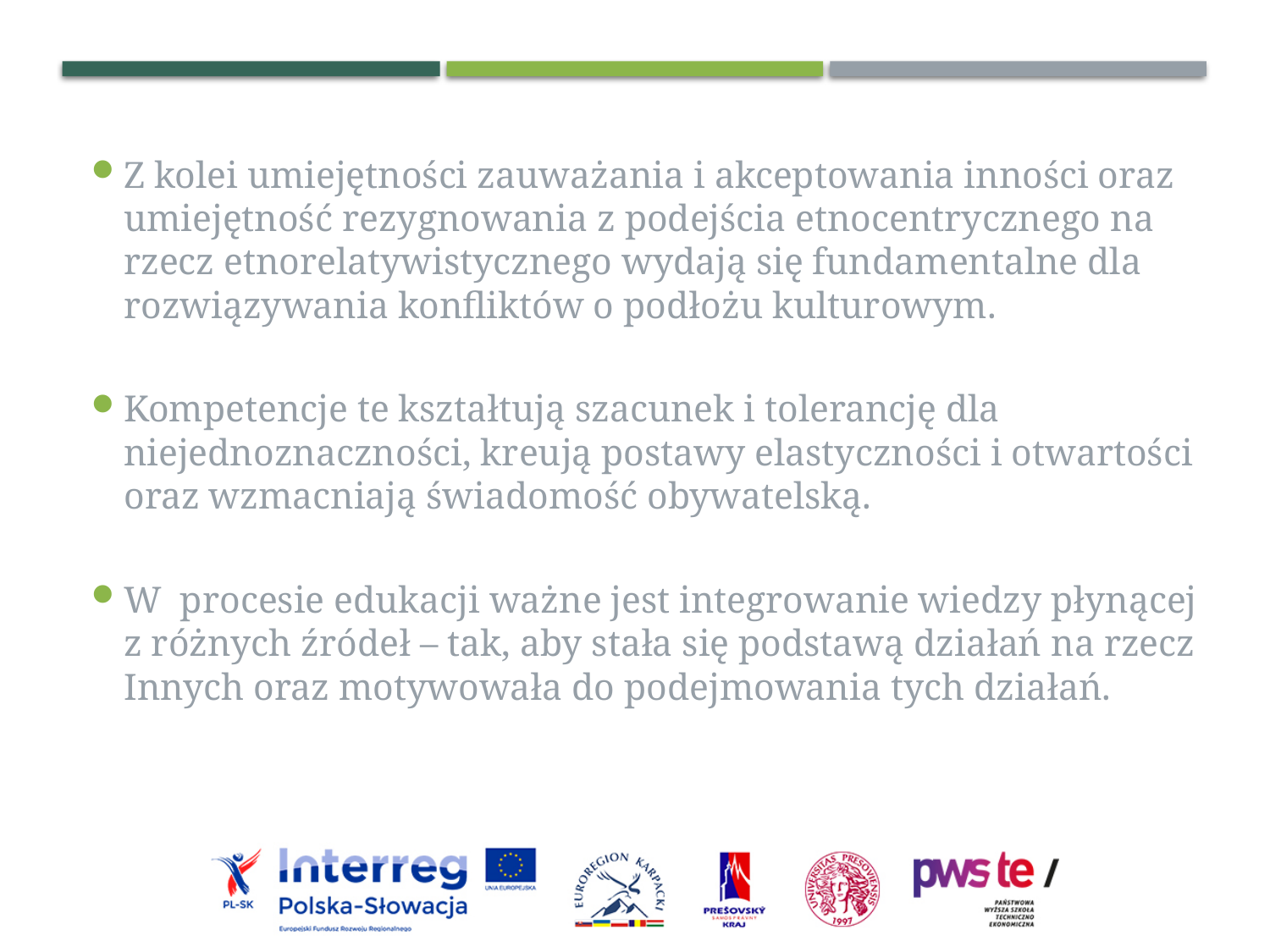

Z kolei umiejętności zauważania i akceptowania inności oraz umiejętność rezygnowania z podejścia etnocentrycznego na rzecz etnorelatywistycznego wydają się fundamentalne dla rozwiązywania konfliktów o podłożu kulturowym.

Kompetencje te kształtują szacunek i tolerancję dla niejednoznaczności, kreują postawy elastyczności i otwartości oraz wzmacniają świadomość obywatelską.

W  procesie edukacji ważne jest integrowanie wiedzy płynącej z różnych źródeł – tak, aby stała się podstawą działań na rzecz Innych oraz motywowała do podejmowania tych działań.